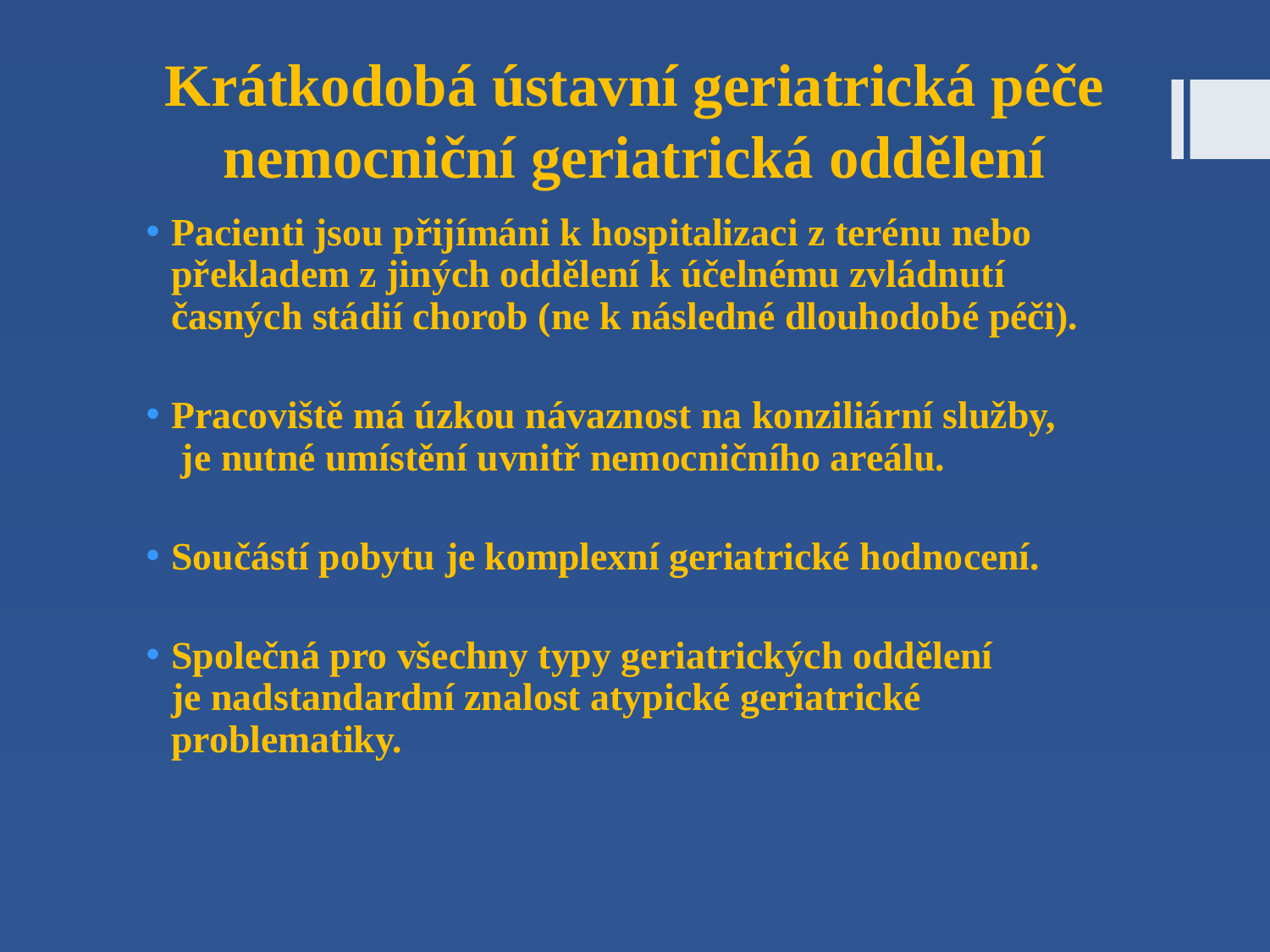

# Krátkodobá ústavní geriatrická péče nemocniční geriatrická oddělení
Pacienti jsou přijímáni k hospitalizaci z terénu nebo překladem z jiných oddělení k účelnému zvládnutí časných stádií chorob (ne k následné dlouhodobé péči).

Pracoviště má úzkou návaznost na konziliární služby,
 je nutné umístění uvnitř nemocničního areálu.

Součástí pobytu je komplexní geriatrické hodnocení.

Společná pro všechny typy geriatrických oddělení
je nadstandardní znalost atypické geriatrické problematiky.